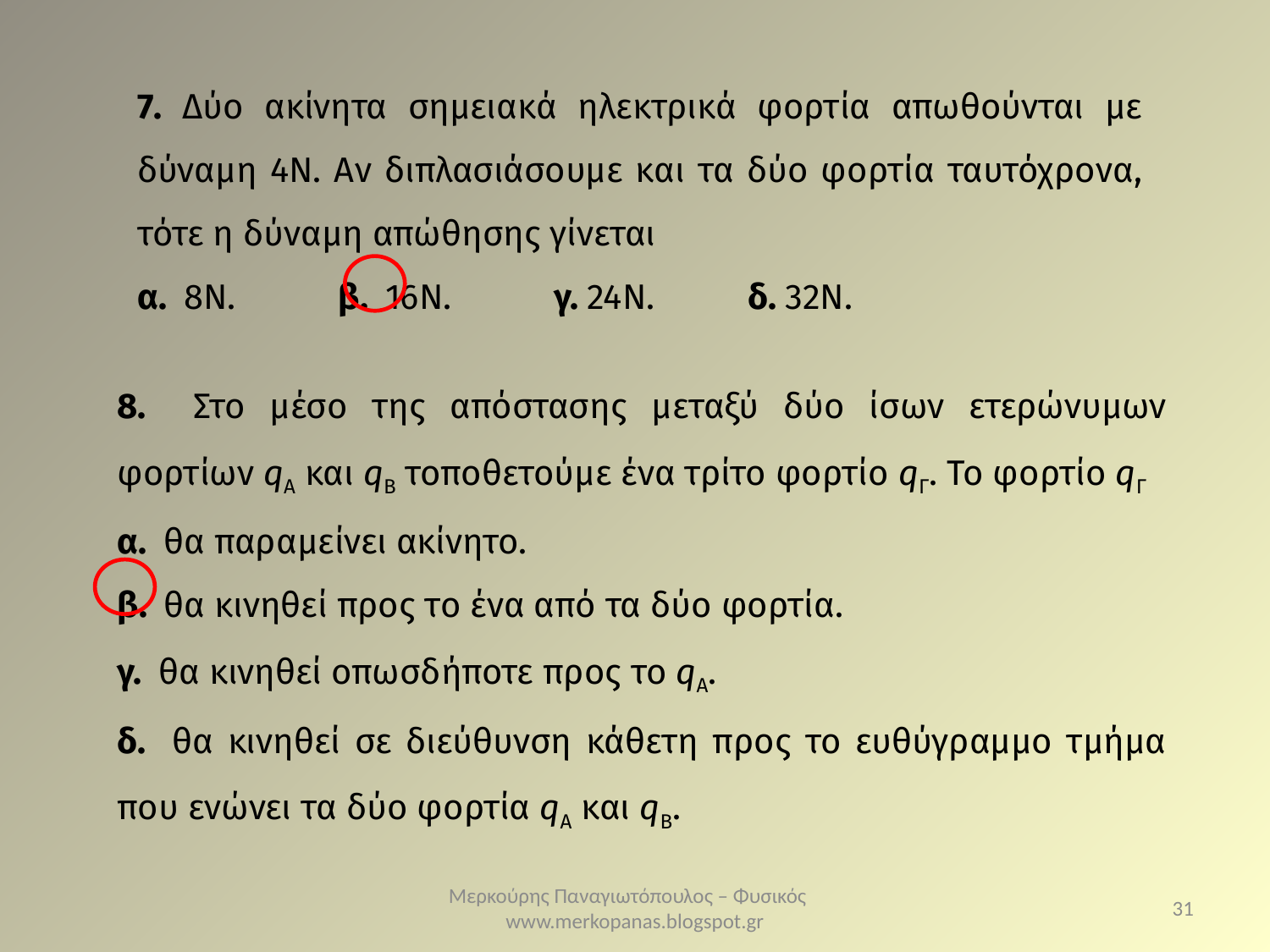

7. Δύο ακίνητα σημειακά ηλεκτρικά φορτία απωθούνται με δύναμη 4Ν. Αν διπλασιάσουμε και τα δύο φορτία ταυτόχρονα, τότε η δύναμη απώθησης γίνεται
α.  8N.           β.  16N.           γ. 24N.          δ. 32N.

8.  Στο µέσο της απόστασης µεταξύ δύο ίσων ετερώνυµων φορτίων qΑ και qΒ τοποθετούµε ένα τρίτο φορτίο qΓ. Το φορτίο qΓ
α.  θα παραµείνει ακίνητο.
β.  θα κινηθεί προς το ένα από τα δύο φορτία.
γ.  θα κινηθεί οπωσδήποτε προς το qΑ.
δ.  θα κινηθεί σε διεύθυνση κάθετη προς το ευθύγραµµο τµήµα που ενώνει τα δύο φορτία qΑ και qΒ.

Μερκούρης Παναγιωτόπουλος – Φυσικός    www.merkopanas.blogspot.gr
31